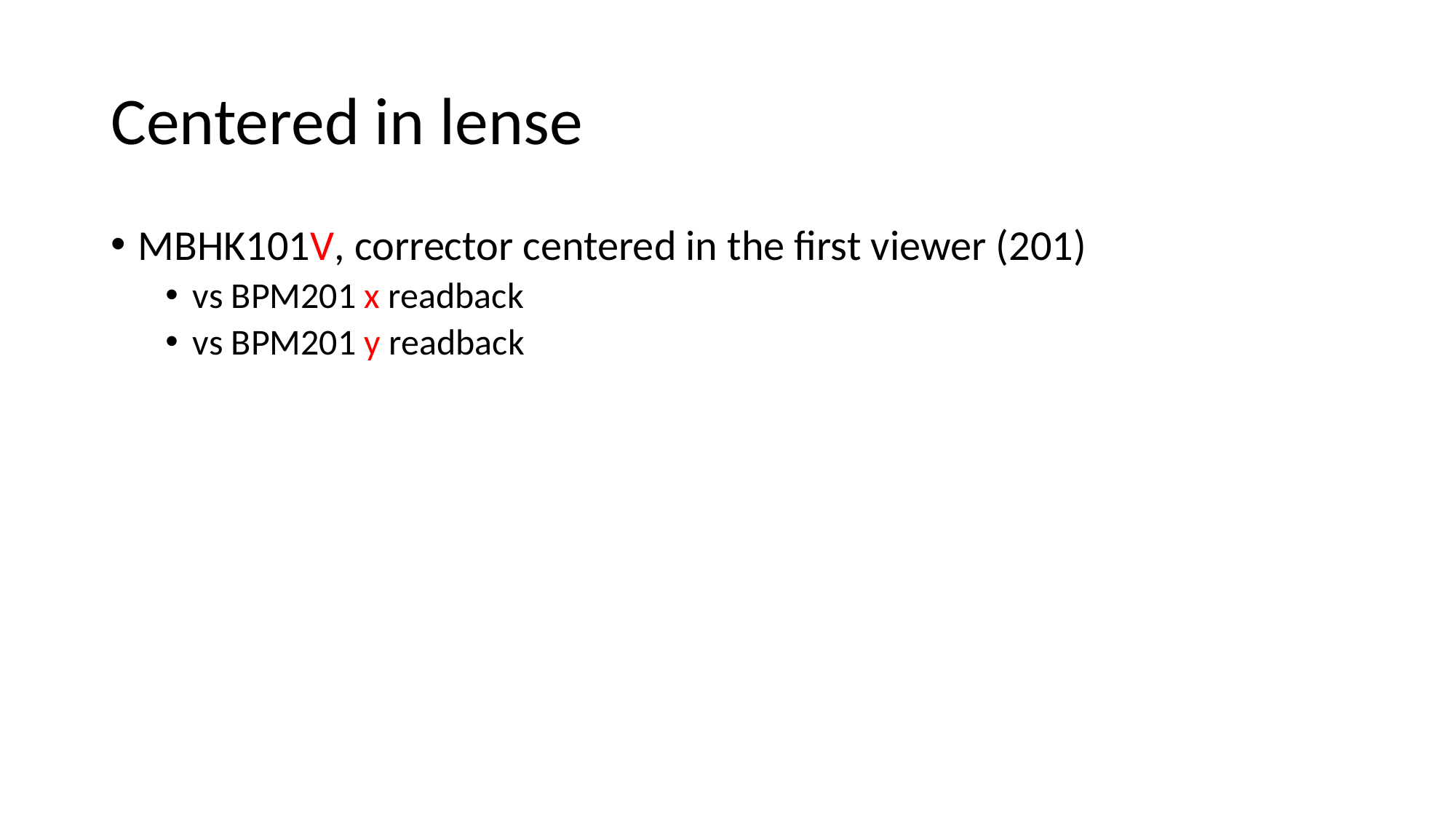

# Centered in lense
MBHK101V, corrector centered in the first viewer (201)
vs BPM201 x readback
vs BPM201 y readback